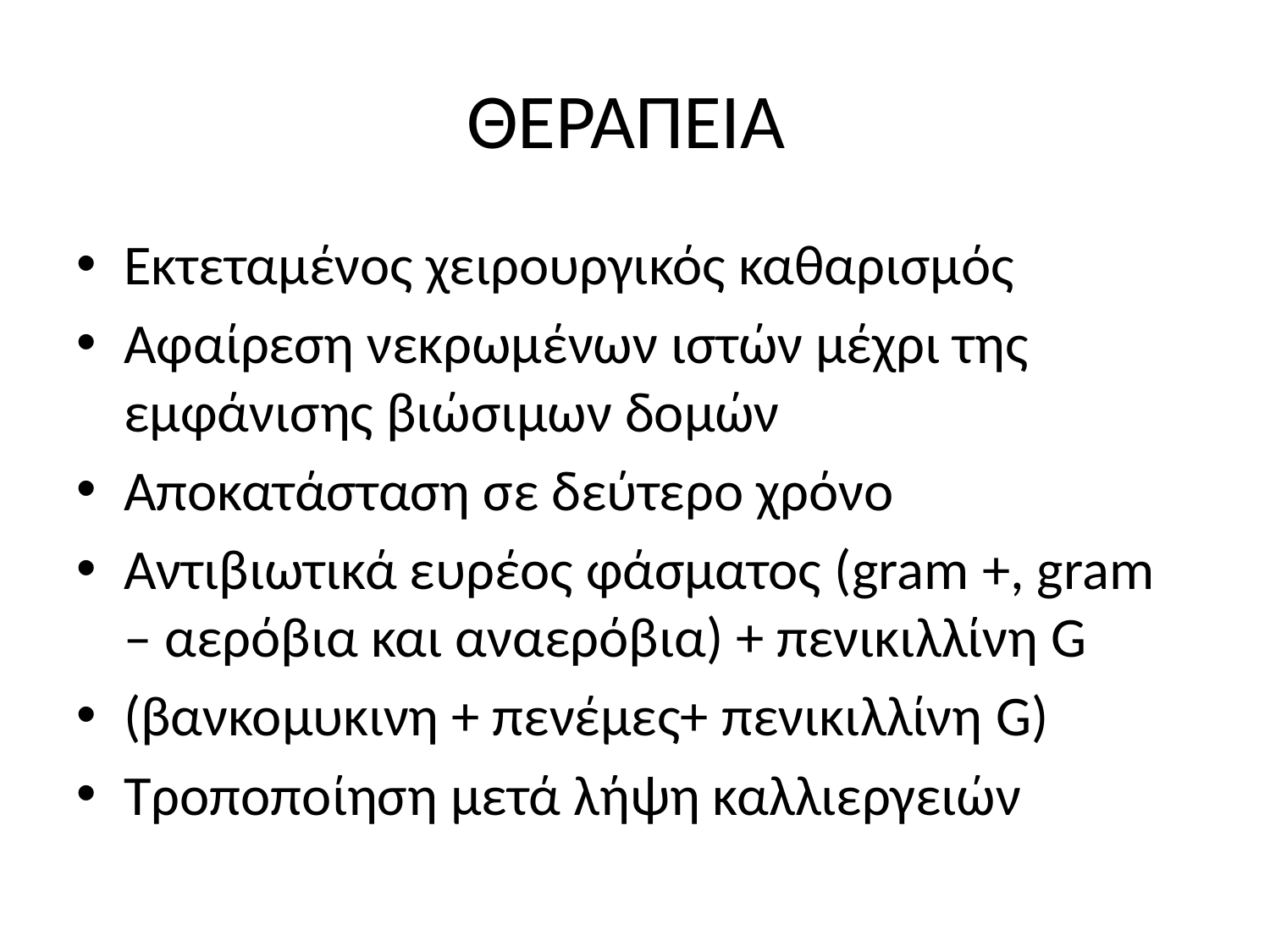

# ΘΕΡΑΠΕΙΑ
Εκτεταμένος χειρουργικός καθαρισμός
Αφαίρεση νεκρωμένων ιστών μέχρι της εμφάνισης βιώσιμων δομών
Αποκατάσταση σε δεύτερο χρόνο
Αντιβιωτικά ευρέος φάσματος (gram +, gram – αερόβια και αναερόβια) + πενικιλλίνη G
(βανκομυκινη + πενέμες+ πενικιλλίνη G)
Τροποποίηση μετά λήψη καλλιεργειών